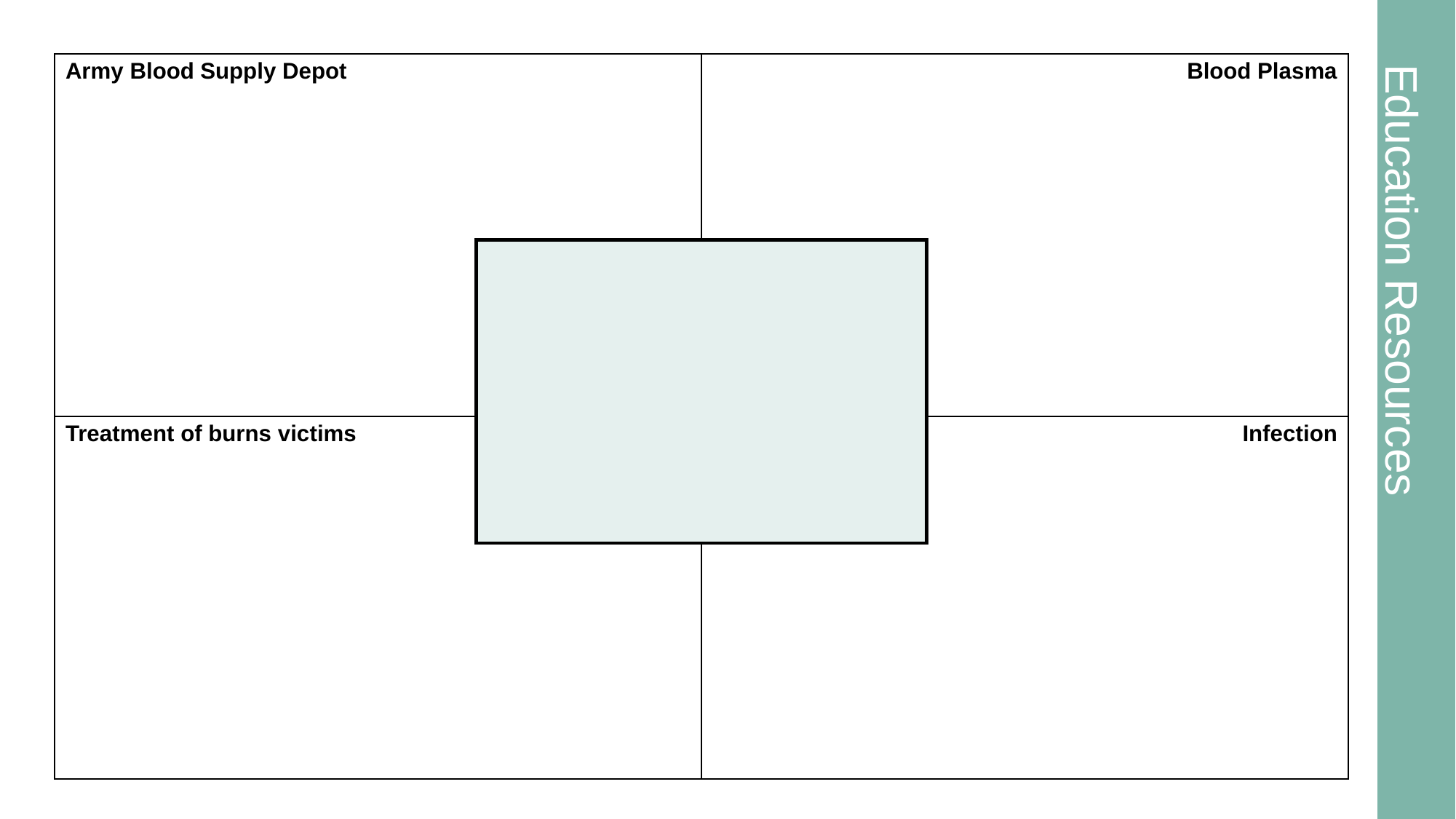

# Activity 8
| Army Blood Supply Depot | Blood Plasma |
| --- | --- |
| Treatment of burns victims | Infection |